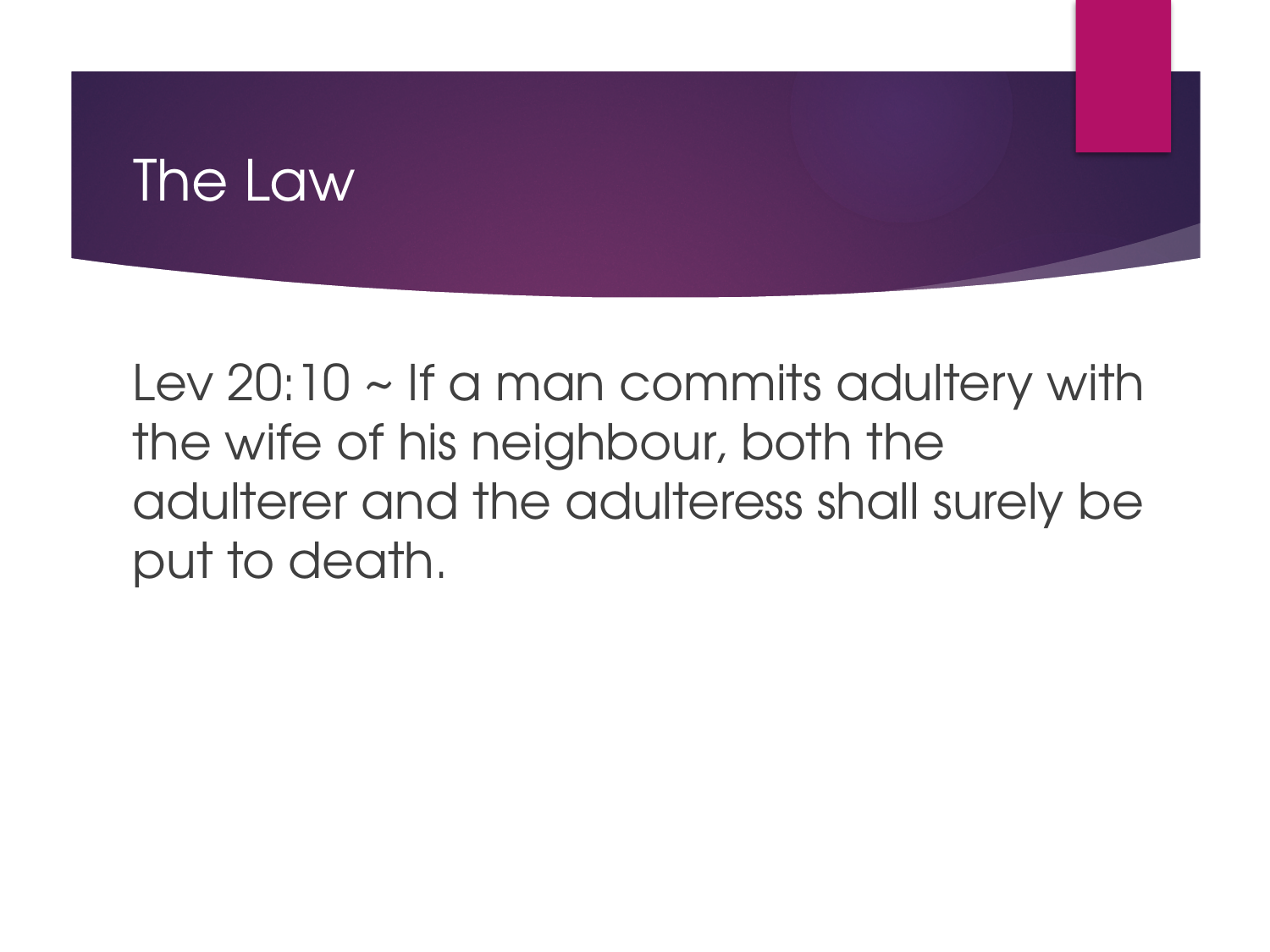

# The Law
Lev 20:10 ~ If a man commits adultery with the wife of his neighbour, both the adulterer and the adulteress shall surely be put to death.